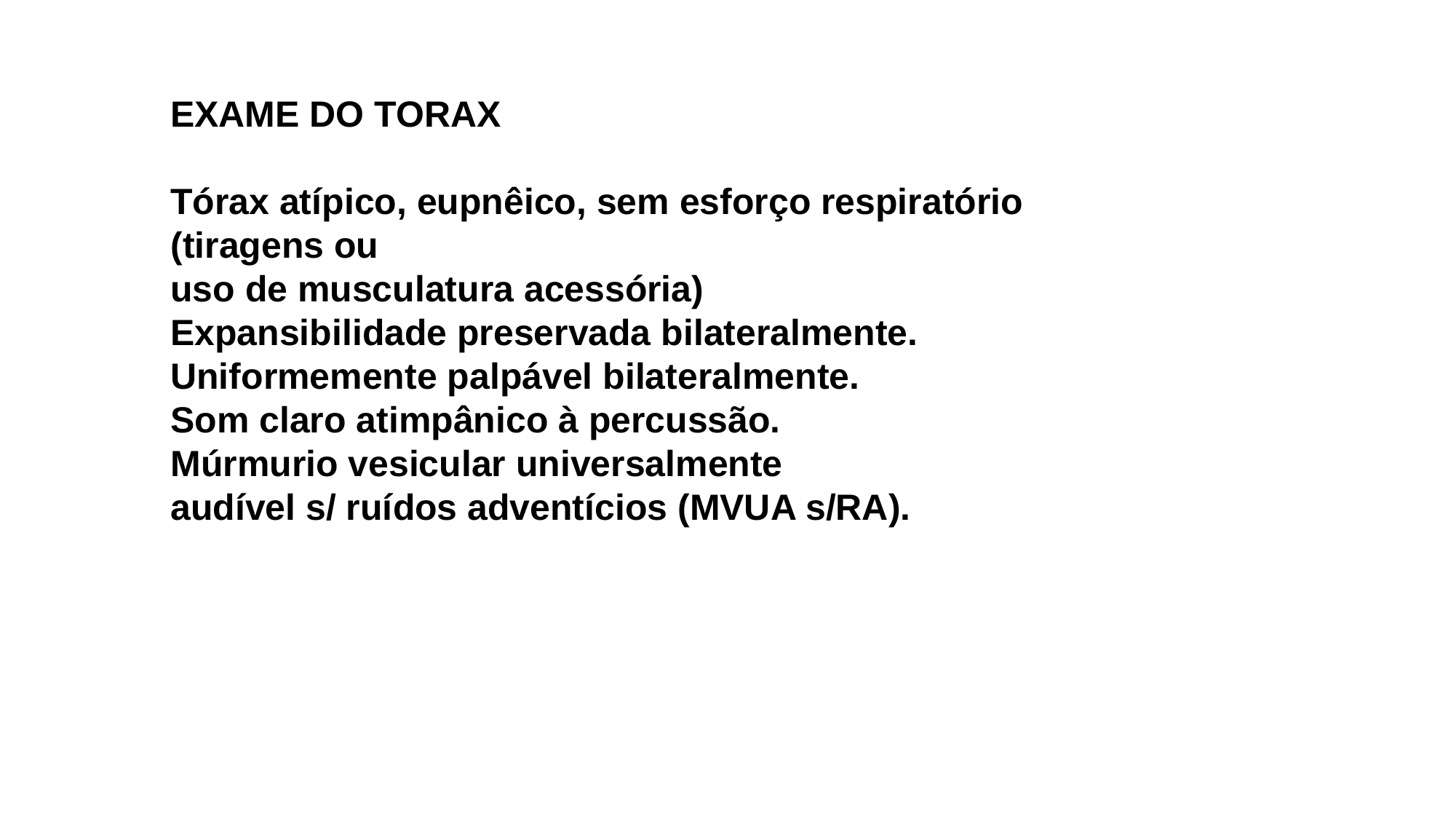

EXAME DO TORAX

Tórax atípico, eupnêico, sem esforço respiratório (tiragens ou
uso de musculatura acessória)
Expansibilidade preservada bilateralmente.
Uniformemente palpável bilateralmente.
Som claro atimpânico à percussão.
Múrmurio vesicular universalmente
audível s/ ruídos adventícios (MVUA s/RA).